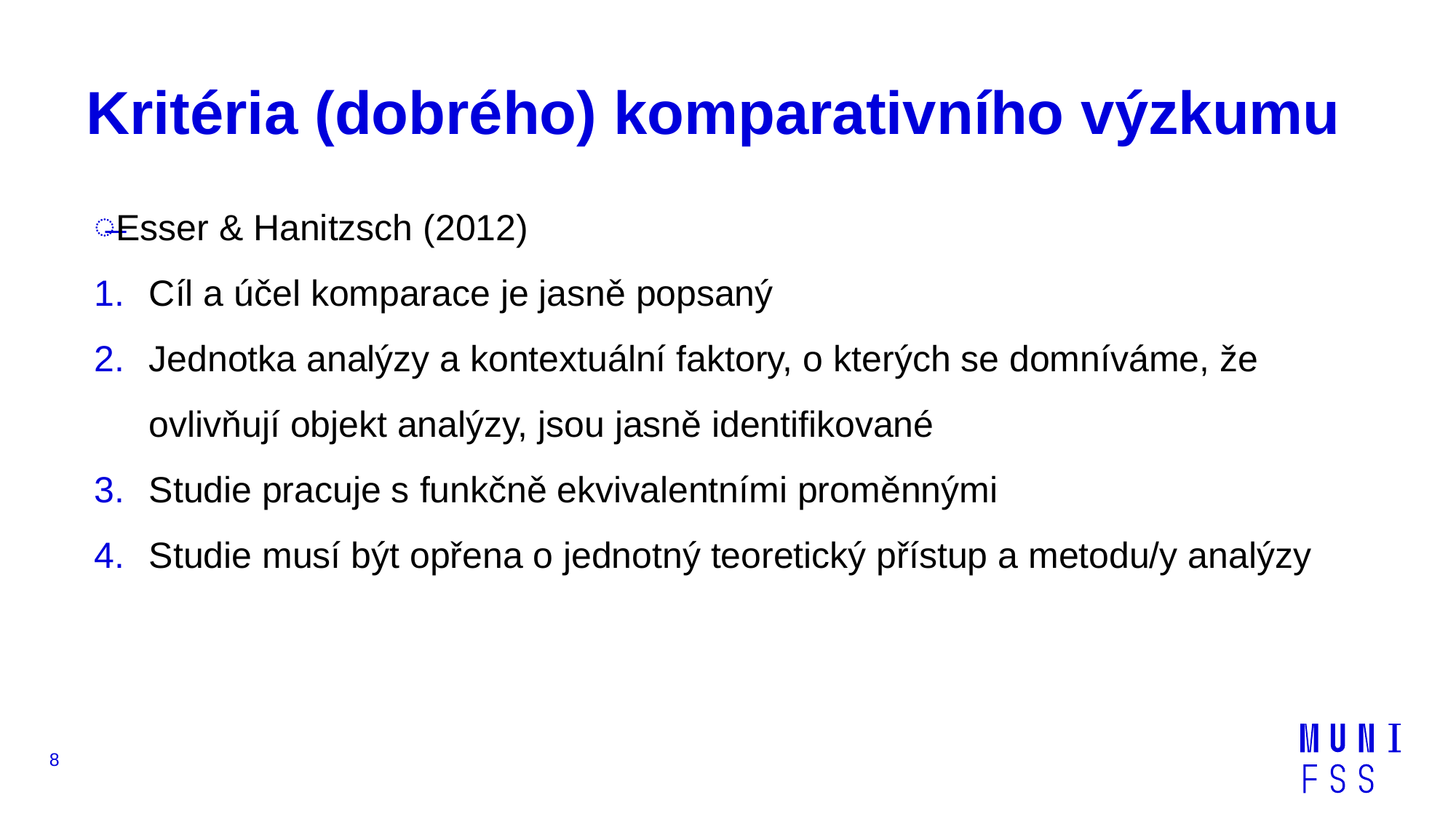

# Kritéria (dobrého) komparativního výzkumu
Esser & Hanitzsch (2012)
Cíl a účel komparace je jasně popsaný
Jednotka analýzy a kontextuální faktory, o kterých se domníváme, že ovlivňují objekt analýzy, jsou jasně identifikované
Studie pracuje s funkčně ekvivalentními proměnnými
Studie musí být opřena o jednotný teoretický přístup a metodu/y analýzy
8